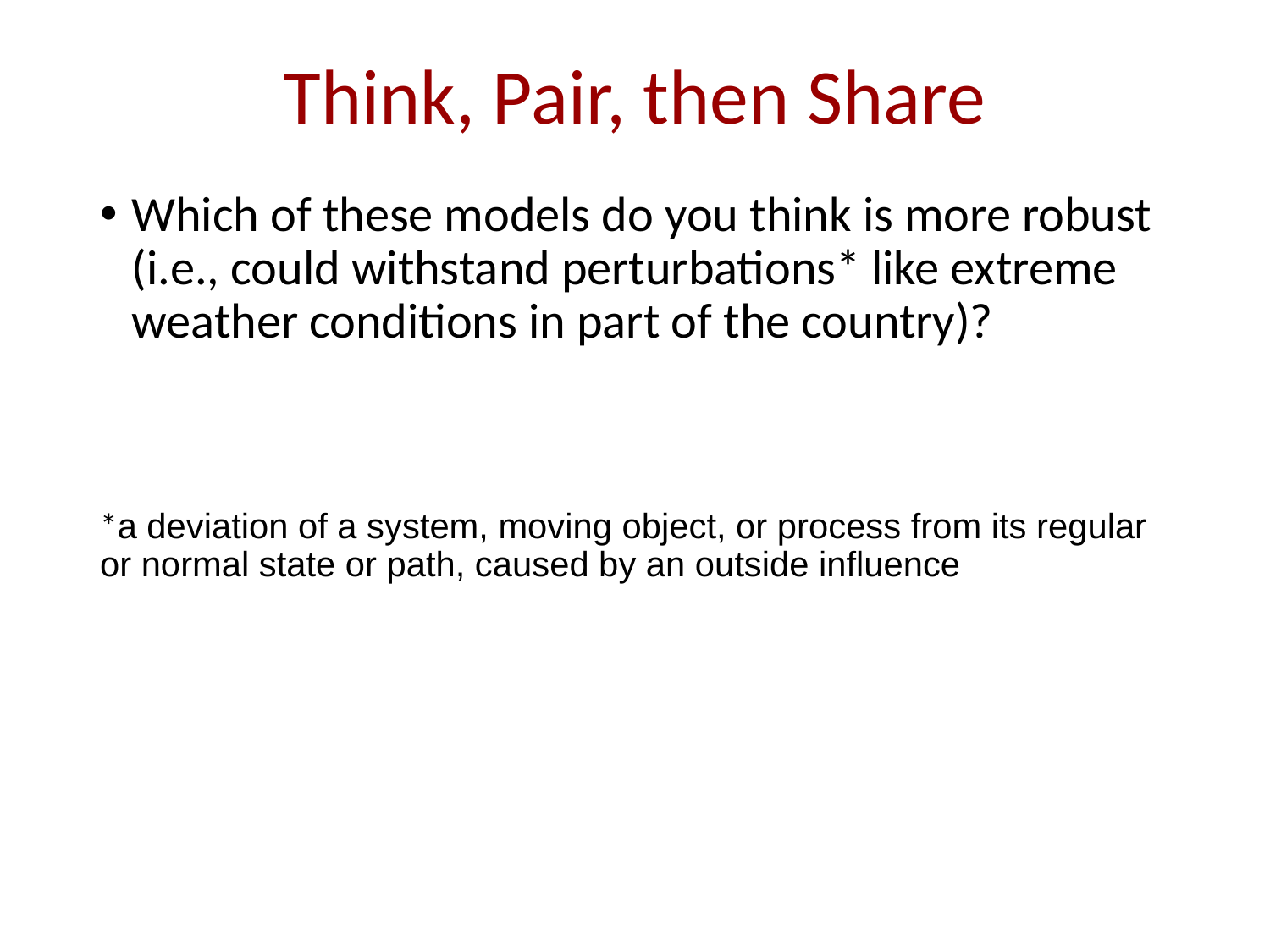

# Think, Pair, then Share
Which of these models do you think is more robust (i.e., could withstand perturbations* like extreme weather conditions in part of the country)?

*a deviation of a system, moving object, or process from its regular or normal state or path, caused by an outside influence